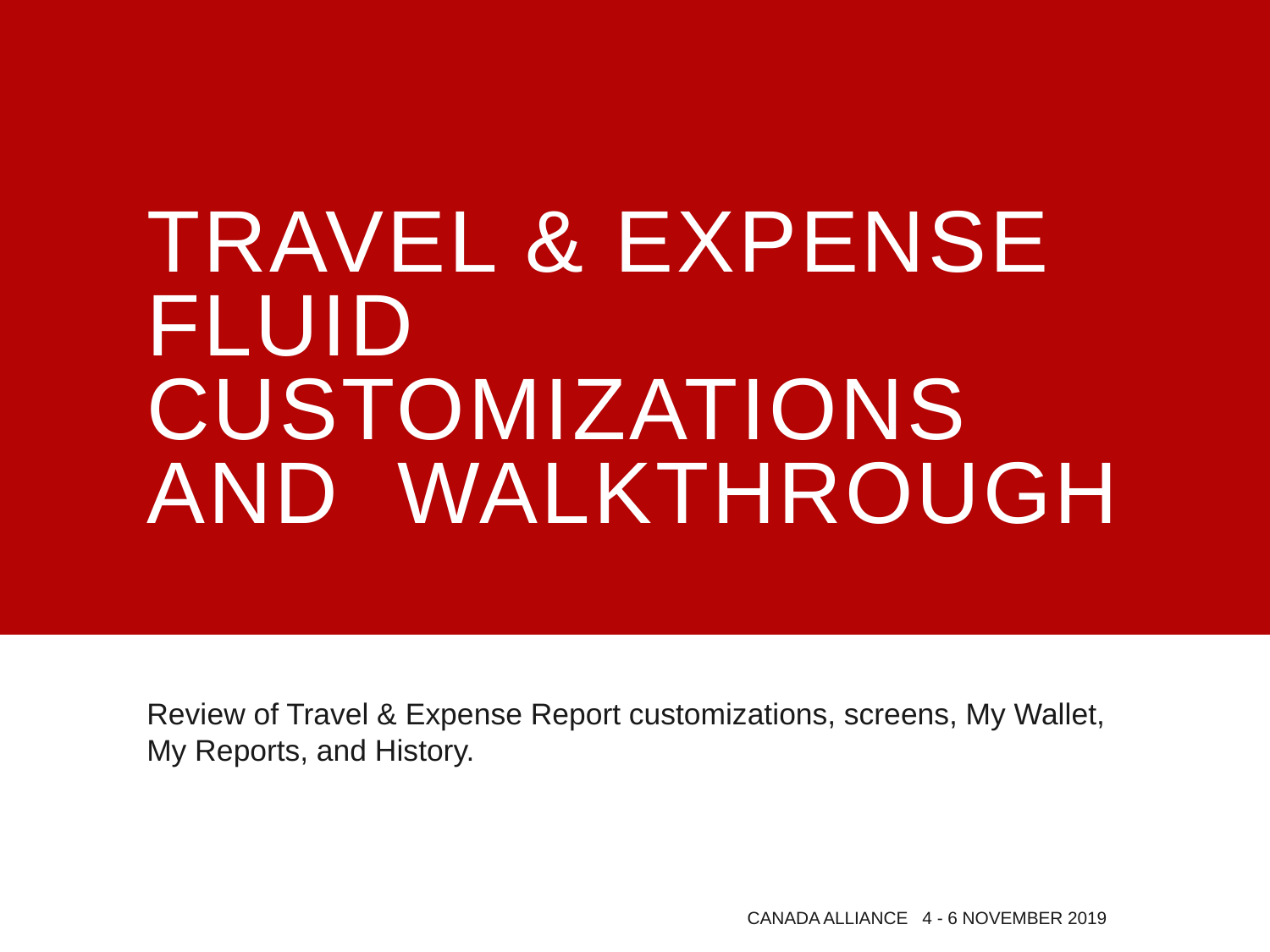

# Travel & Expense Fluid Customizations and  Walkthrough
Review of Travel & Expense Report customizations, screens, My Wallet, My Reports, and History.
Canada Alliance   4 - 6 November 2019